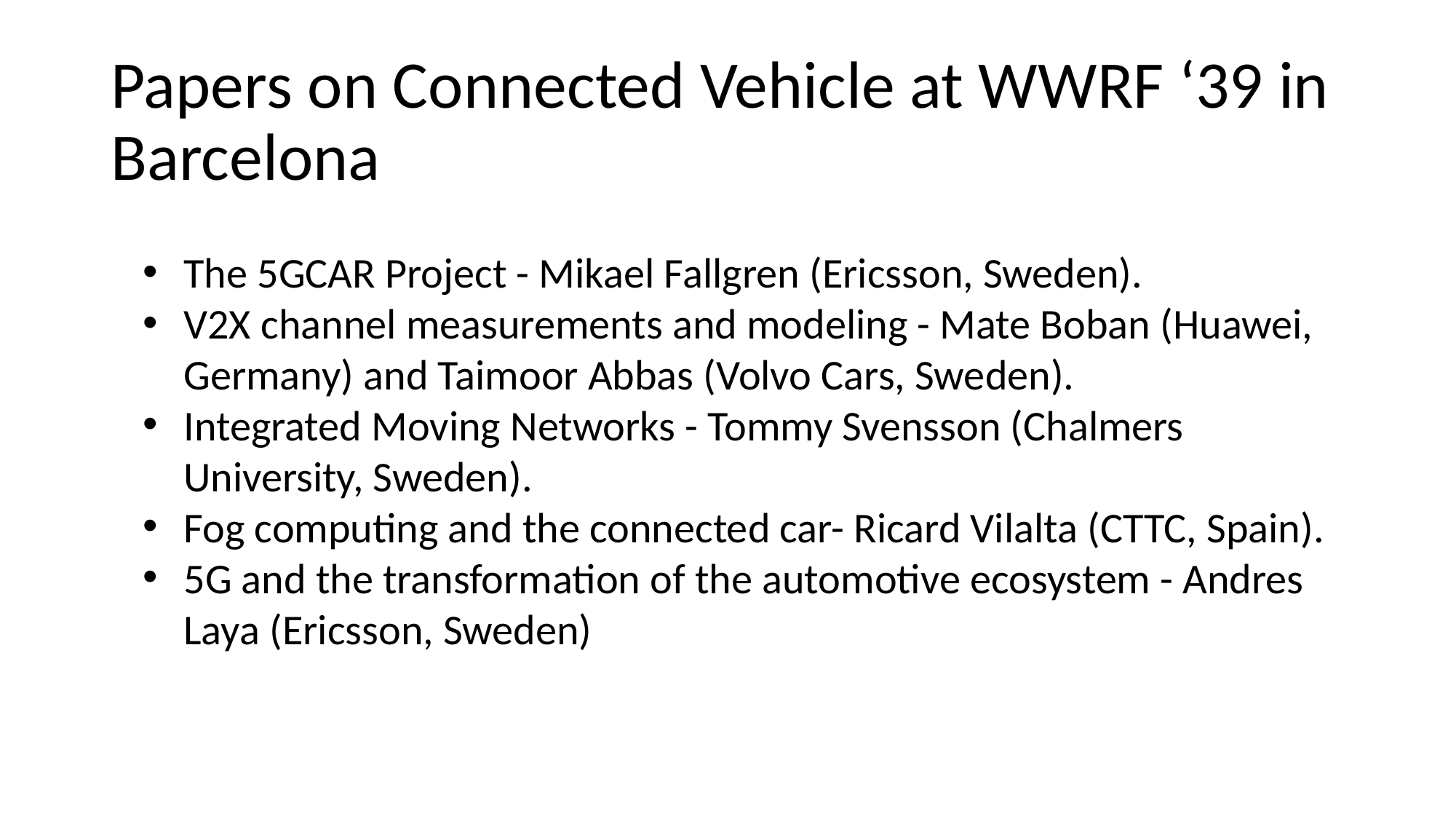

# Papers on Connected Vehicle at WWRF ‘39 in Barcelona

The 5GCAR Project - Mikael Fallgren (Ericsson, Sweden).
V2X channel measurements and modeling - Mate Boban (Huawei, Germany) and Taimoor Abbas (Volvo Cars, Sweden).
Integrated Moving Networks - Tommy Svensson (Chalmers University, Sweden).
Fog computing and the connected car- Ricard Vilalta (CTTC, Spain).
5G and the transformation of the automotive ecosystem - Andres Laya (Ericsson, Sweden)